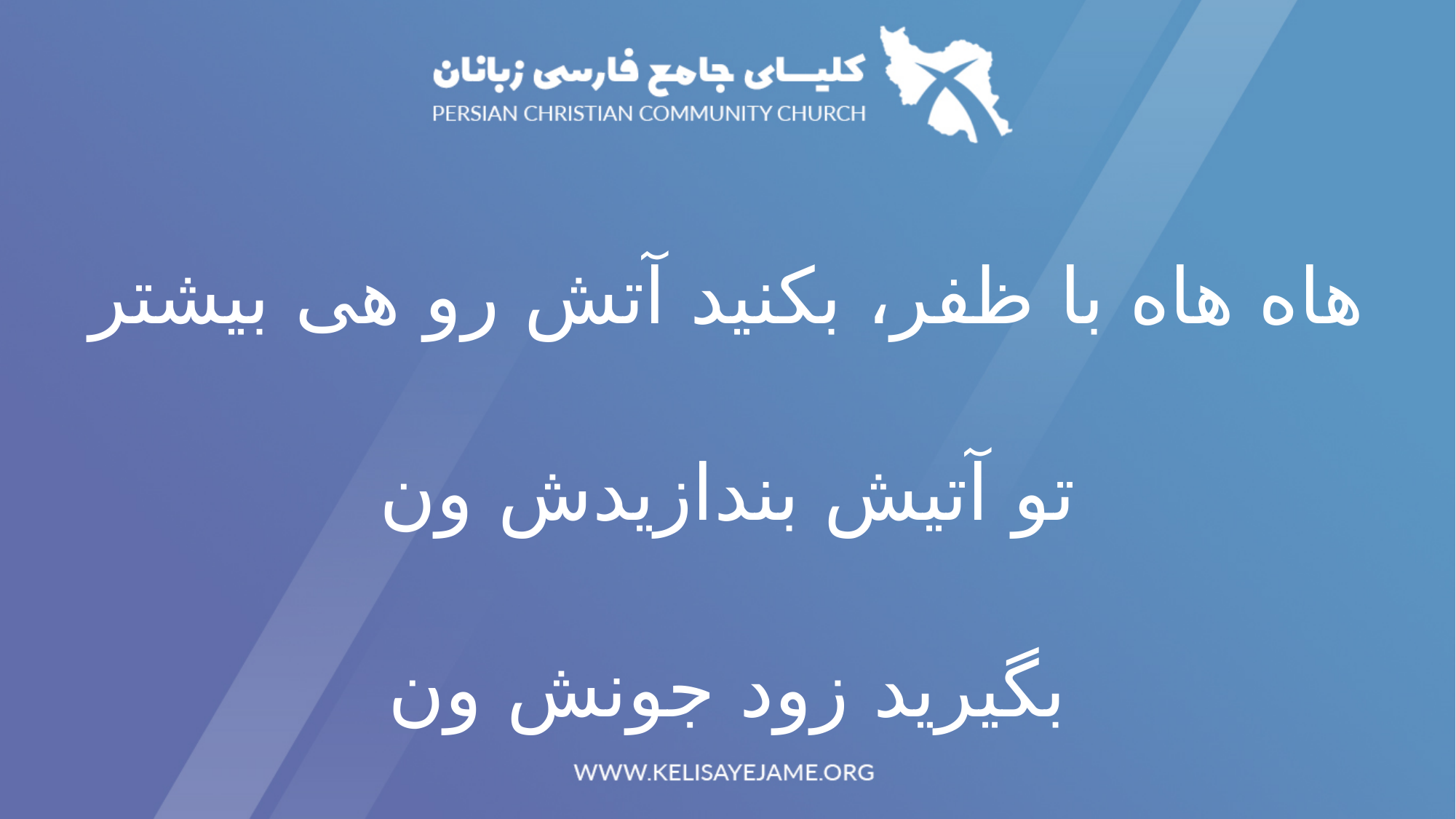

هاه هاه با ظفر، بکنید آتش رو هی بیشتر
تو آتیش بندازیدش ون
بگیرید زود جونش ون